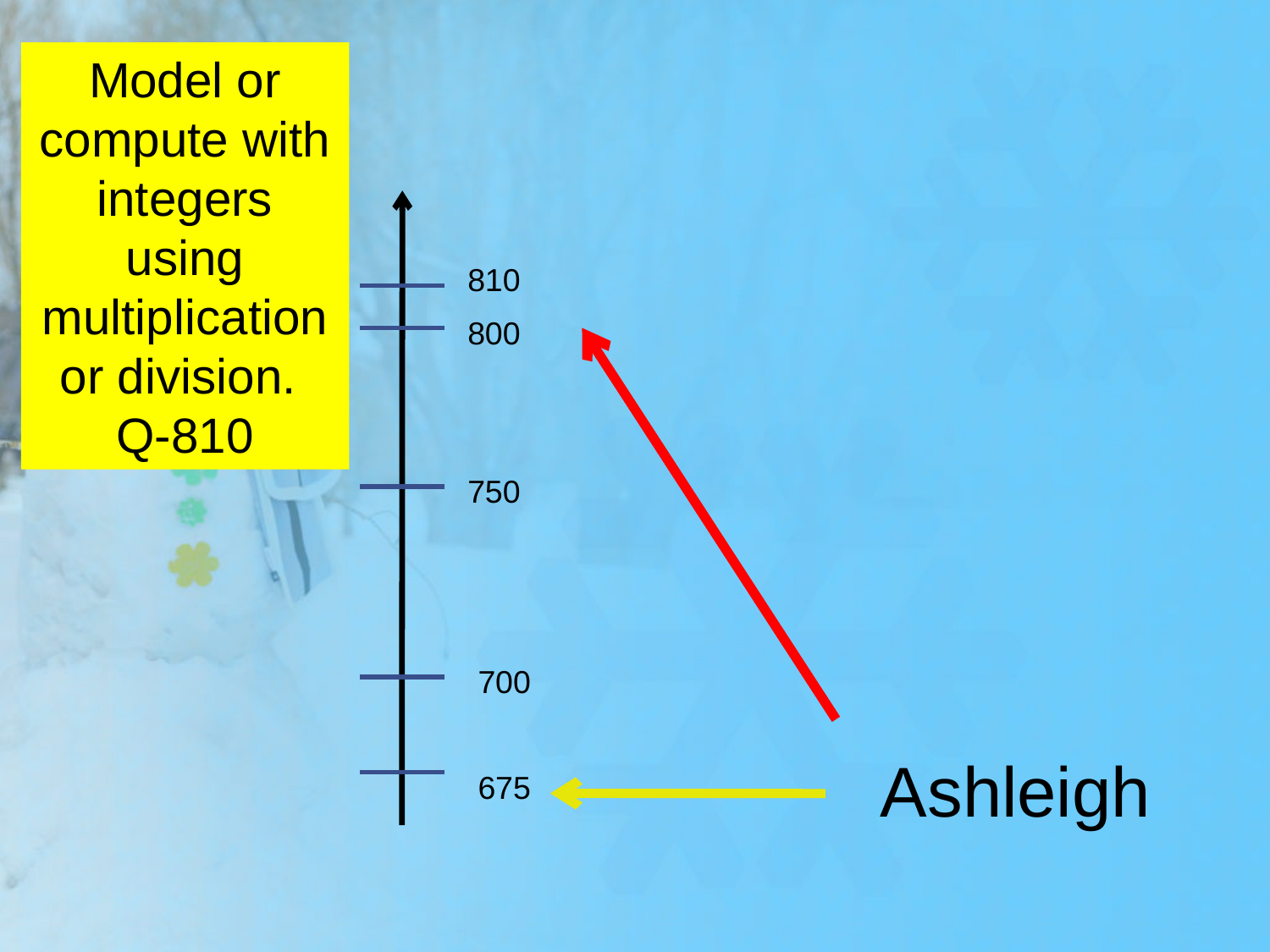

Model or compute with integers using multiplication or division.  Q-810
810
800
750
700
Ashleigh
675